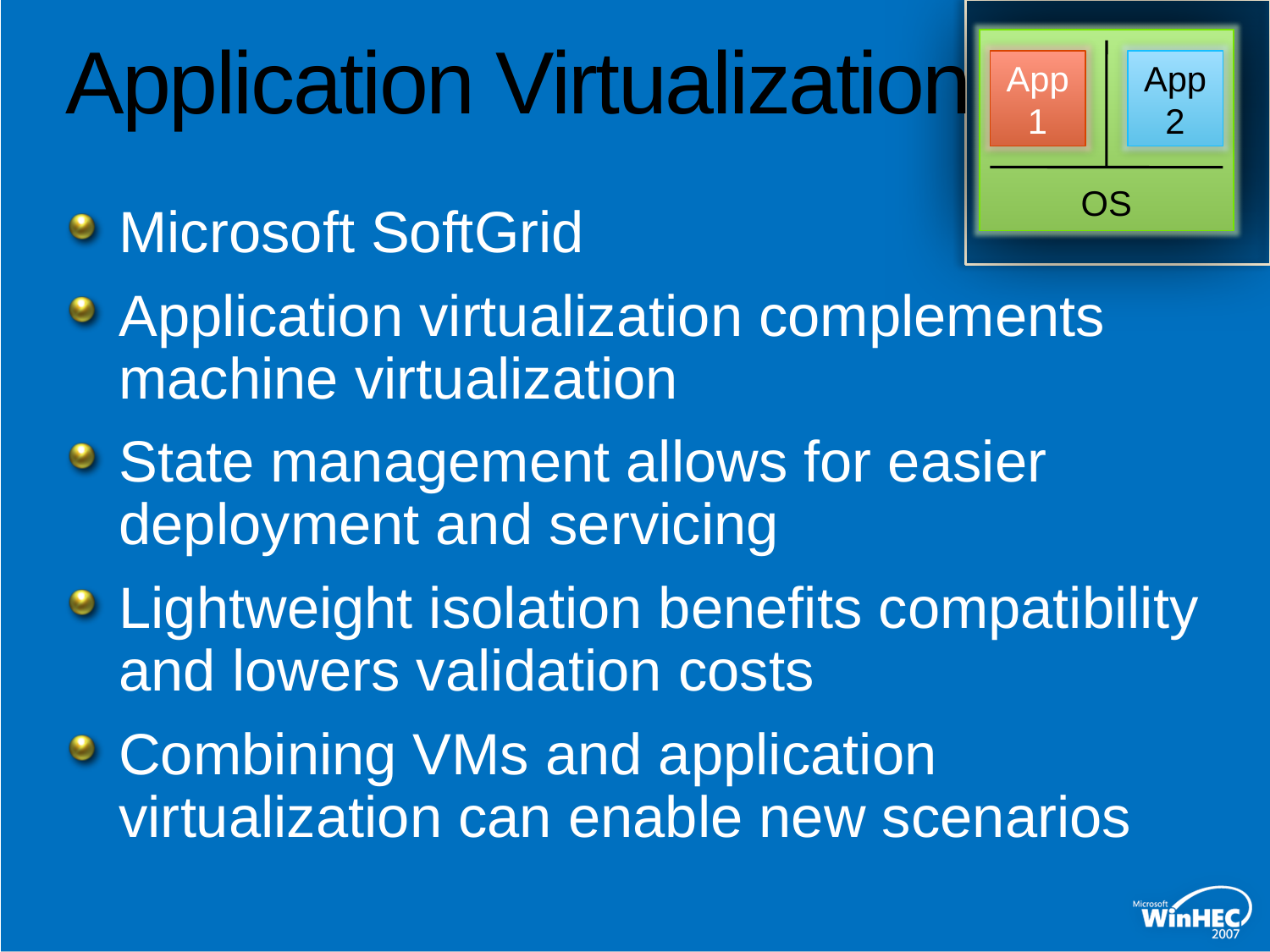

OS
# Application Virtualization
App
1
App
2
Microsoft SoftGrid
Application virtualization complements machine virtualization
State management allows for easier deployment and servicing
Lightweight isolation benefits compatibility and lowers validation costs
Combining VMs and application virtualization can enable new scenarios